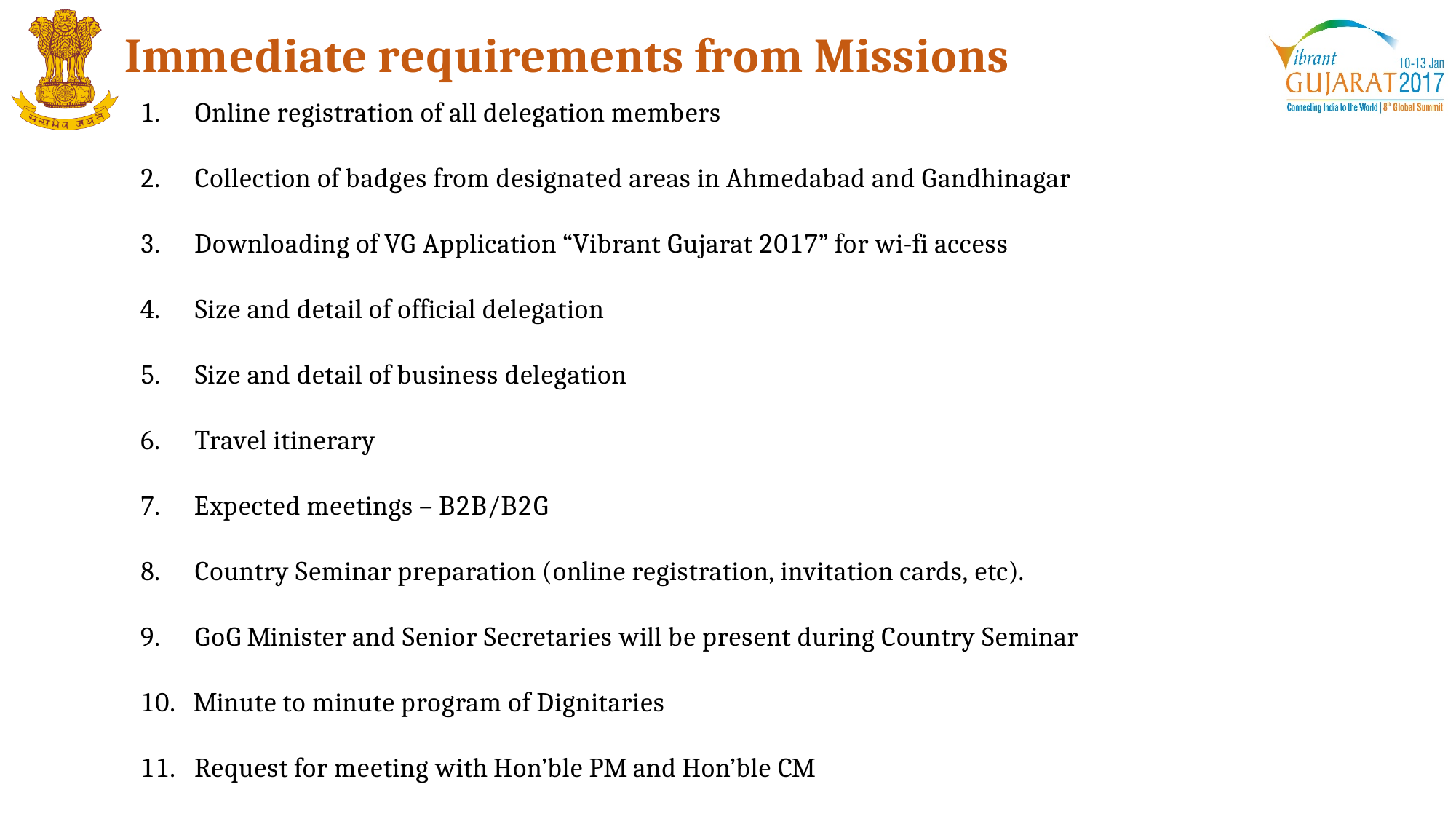

Immediate requirements from Missions
Online registration of all delegation members

Collection of badges from designated areas in Ahmedabad and Gandhinagar

Downloading of VG Application “Vibrant Gujarat 2017” for wi-fi access

Size and detail of official delegation

Size and detail of business delegation

Travel itinerary

Expected meetings – B2B/B2G

Country Seminar preparation (online registration, invitation cards, etc).

GoG Minister and Senior Secretaries will be present during Country Seminar

Minute to minute program of Dignitaries

Request for meeting with Hon’ble PM and Hon’ble CM